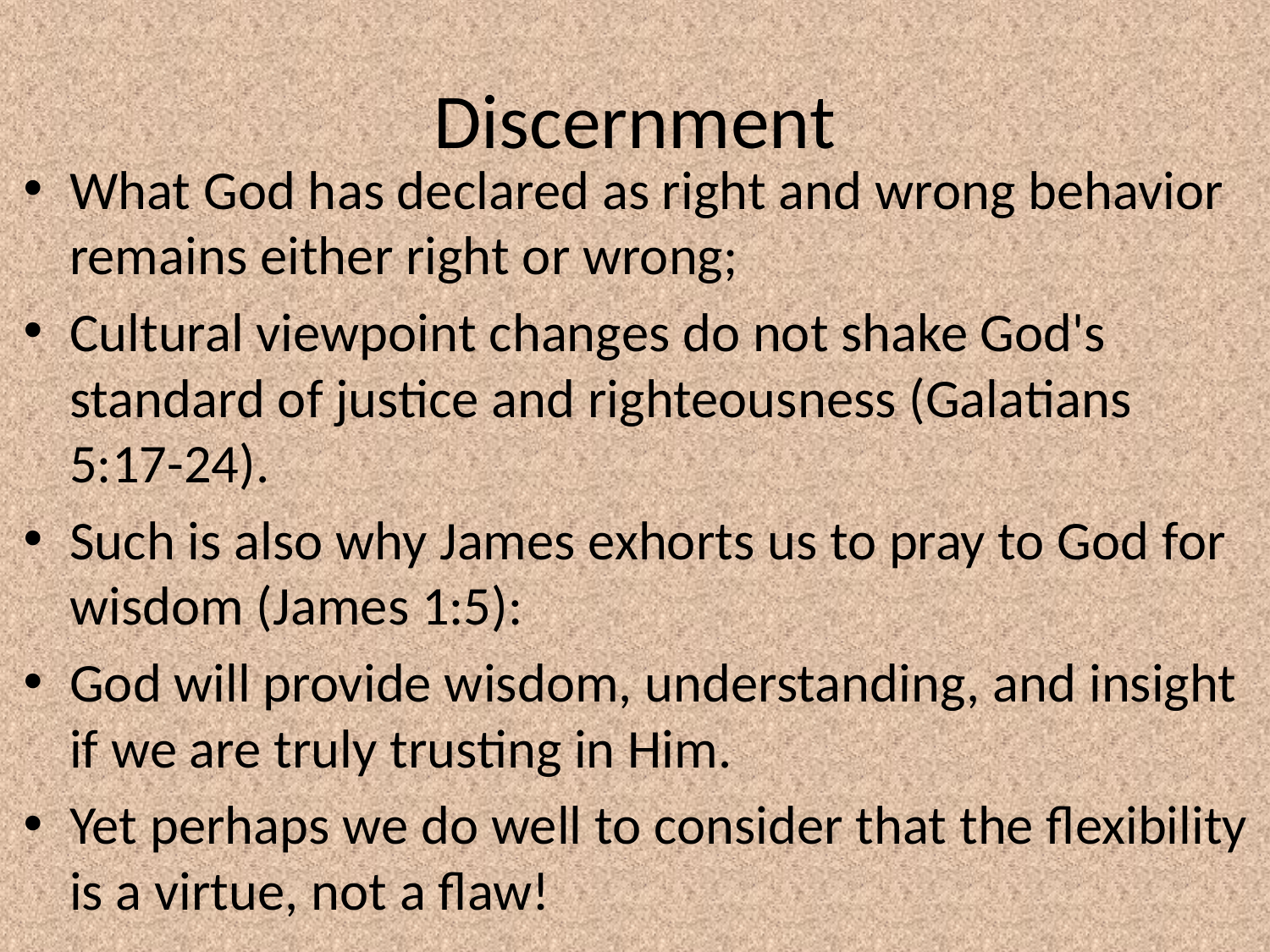

# Discernment
What God has declared as right and wrong behavior remains either right or wrong;
Cultural viewpoint changes do not shake God's standard of justice and righteousness (Galatians 5:17-24).
Such is also why James exhorts us to pray to God for wisdom (James 1:5):
God will provide wisdom, understanding, and insight if we are truly trusting in Him.
Yet perhaps we do well to consider that the flexibility is a virtue, not a flaw!